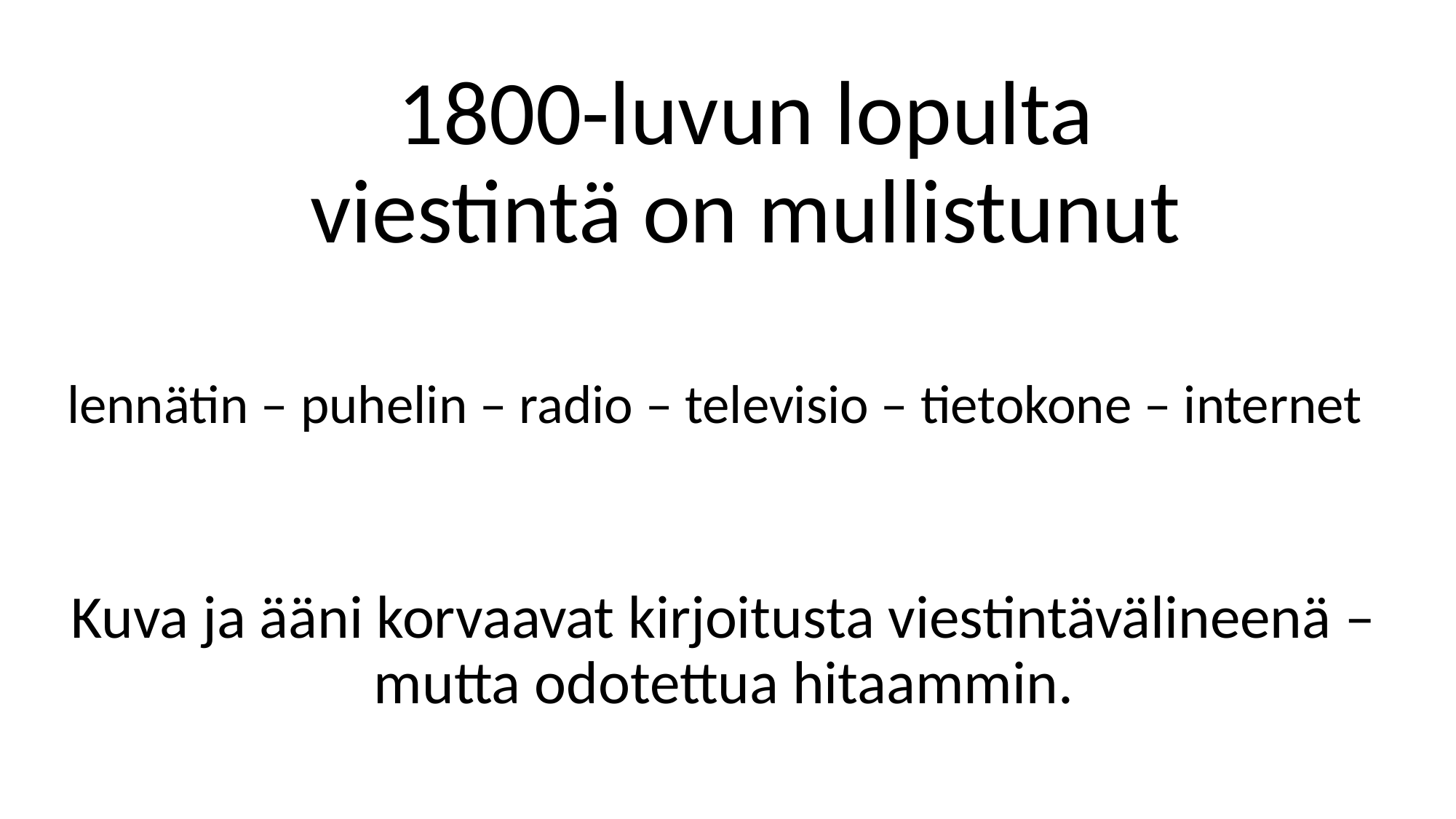

1800-luvun lopulta
viestintä on mullistunut

lennätin – puhelin – radio – televisio – tietokone – internet
# Kuva ja ääni korvaavat kirjoitusta viestintävälineenä – mutta odotettua hitaammin.